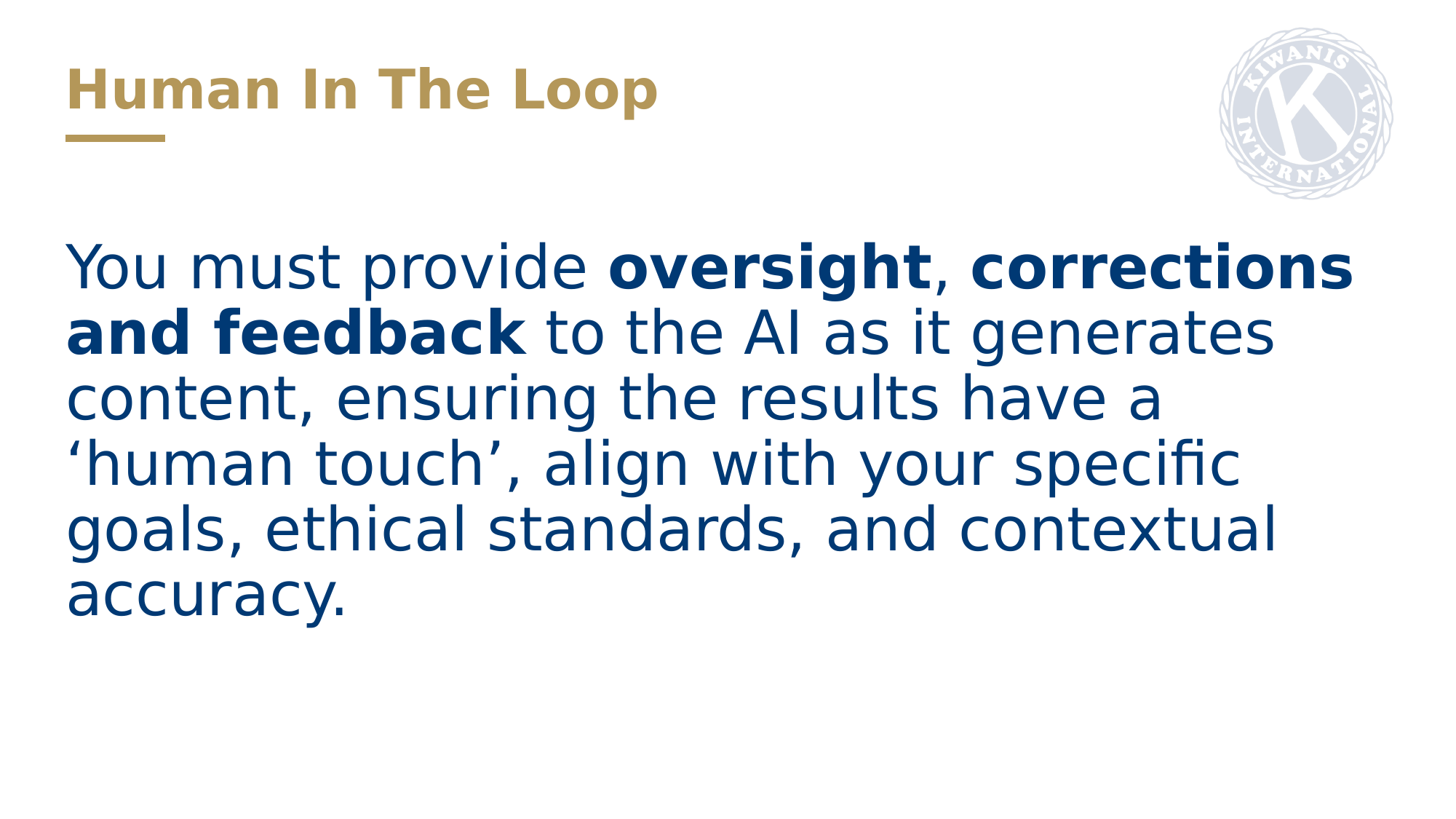

Human In The Loop
You must provide oversight, corrections and feedback to the AI as it generates content, ensuring the results have a ‘human touch’, align with your specific goals, ethical standards, and contextual accuracy.